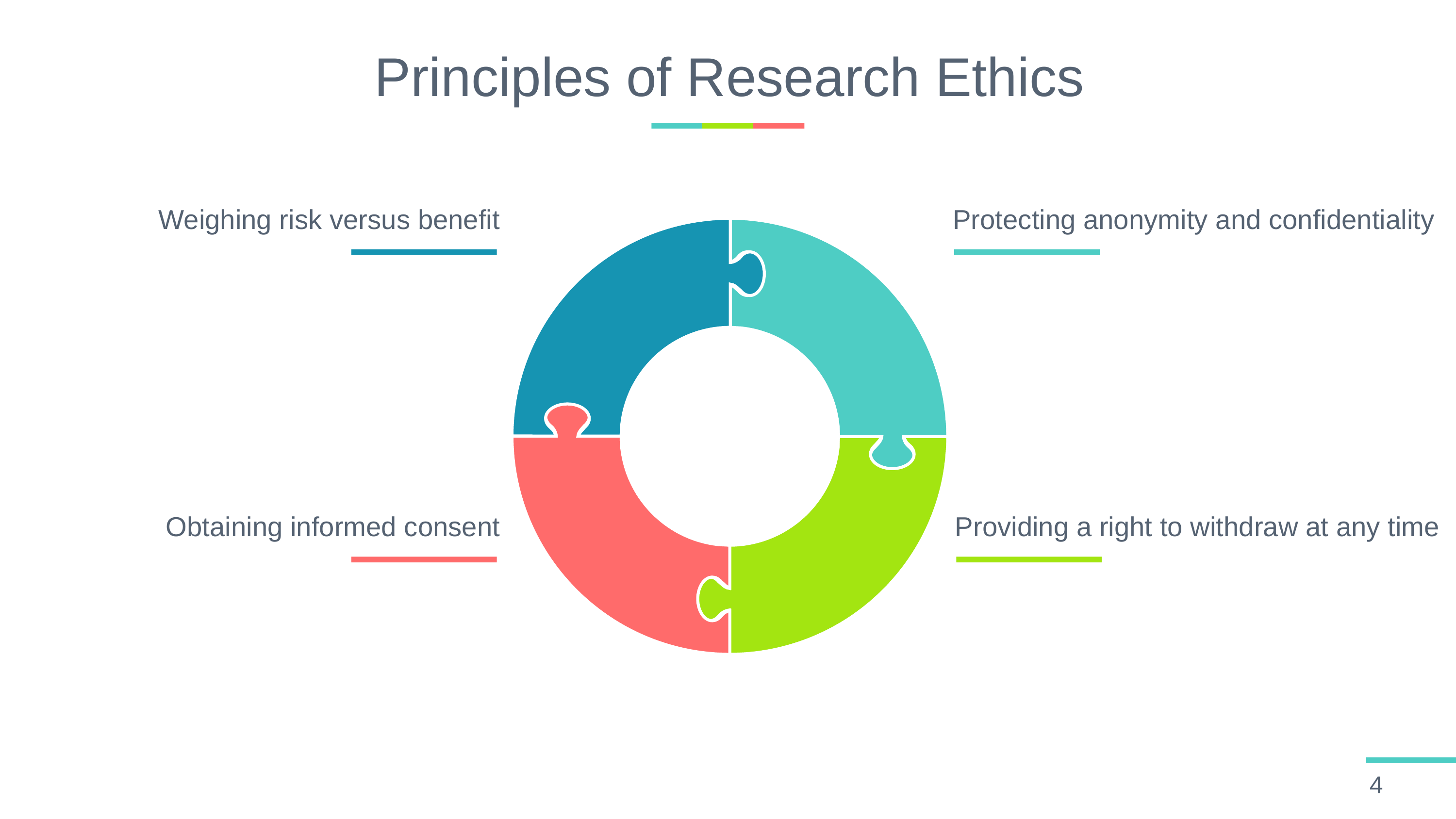

# Principles of Research Ethics
Weighing risk versus benefit
Protecting anonymity and confidentiality
Obtaining informed consent
Providing a right to withdraw at any time
4